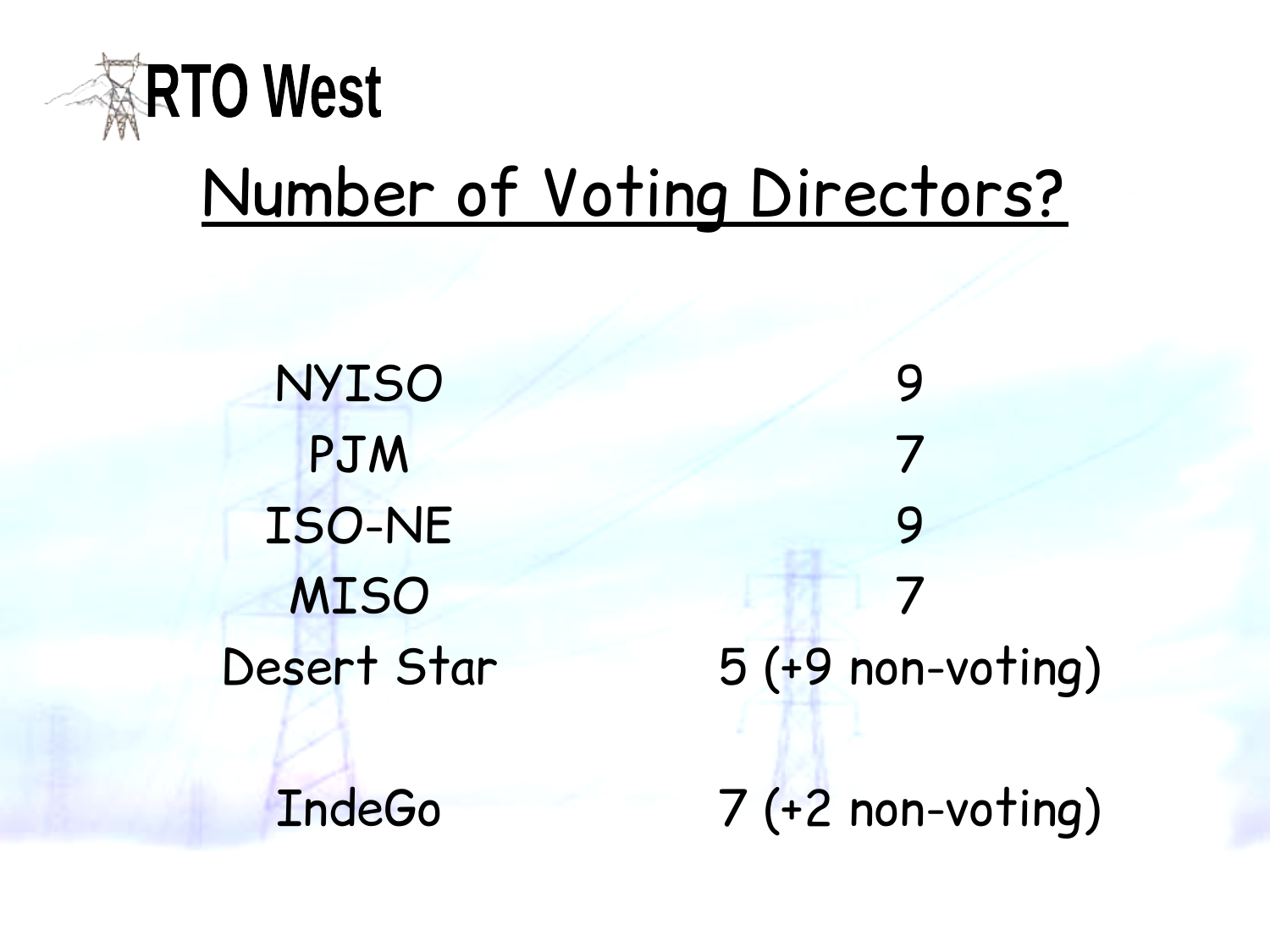

# Number of Voting Directors?

NYISO
PJM
ISO-NE
MISO
Desert Star

IndeGo

9
7
9
7
5 (+9 non-voting)

7 (+2 non-voting)